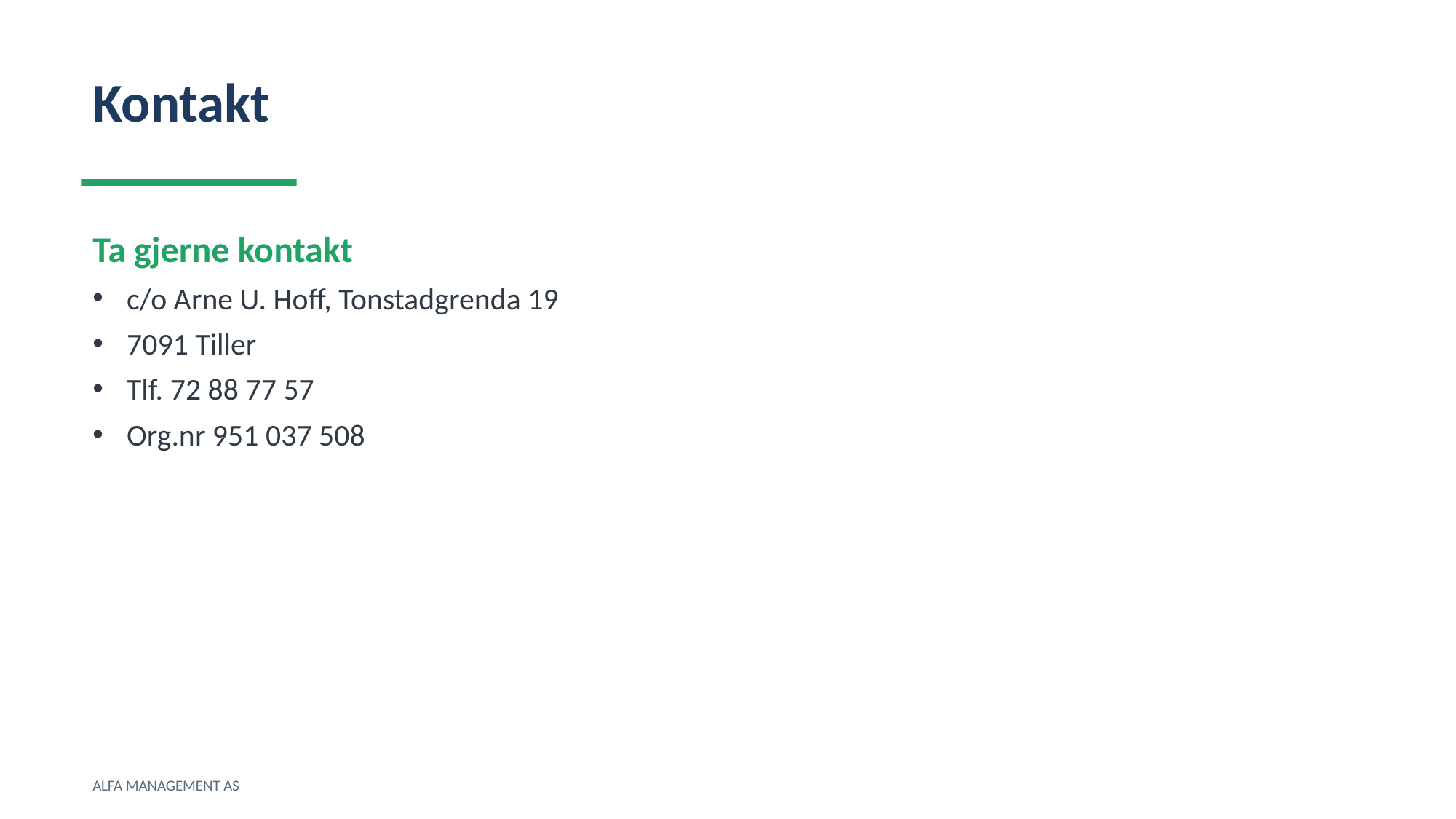

Kontakt

Ta gjerne kontakt
c/o Arne U. Hoff, Tonstadgrenda 19
7091 Tiller
Tlf. 72 88 77 57
Org.nr 951 037 508
ALFA MANAGEMENT AS